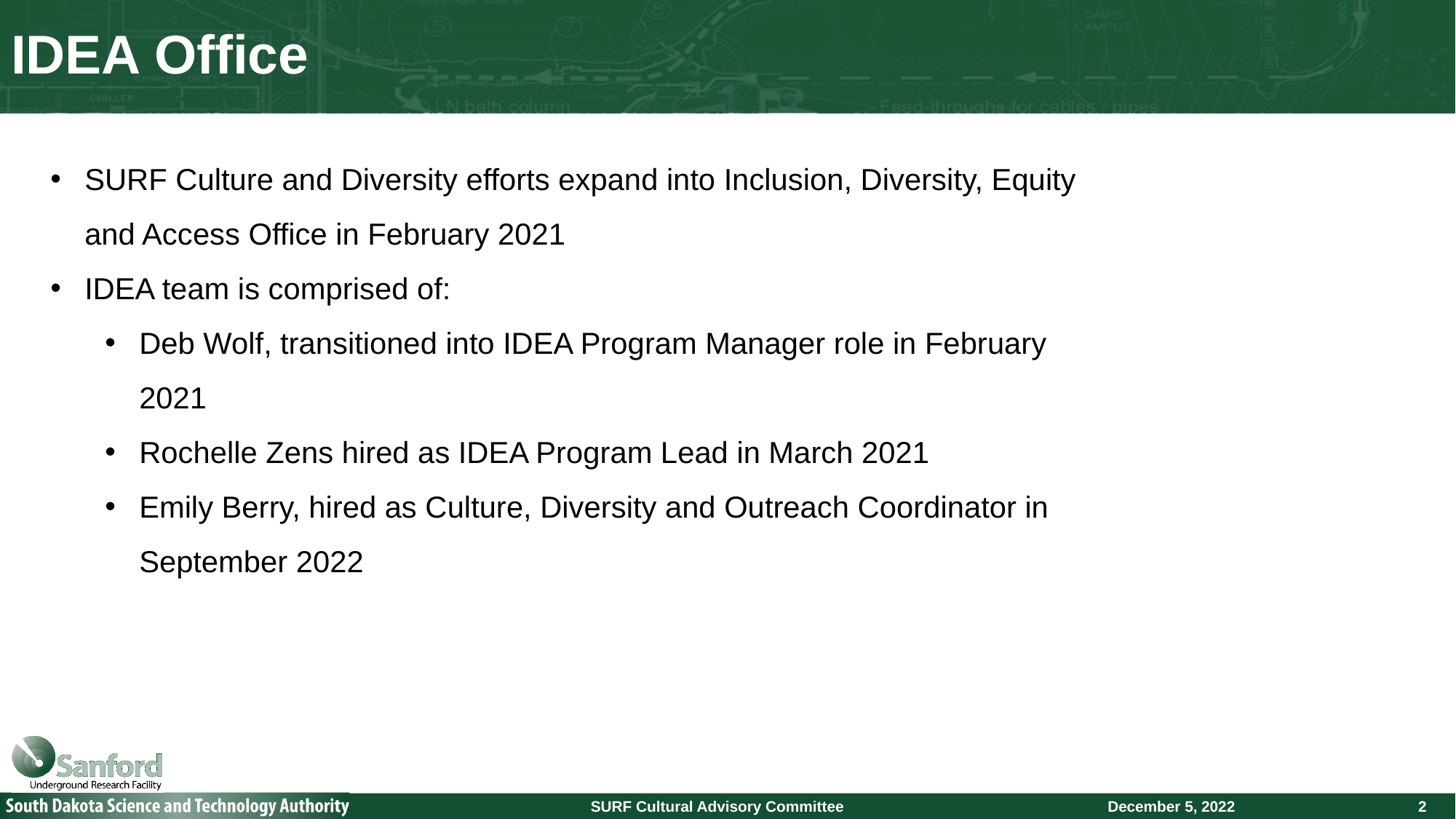

# IDEA Office
SURF Culture and Diversity efforts expand into Inclusion, Diversity, Equity and Access Office in February 2021
IDEA team is comprised of:
Deb Wolf, transitioned into IDEA Program Manager role in February 2021
Rochelle Zens hired as IDEA Program Lead in March 2021
Emily Berry, hired as Culture, Diversity and Outreach Coordinator in September 2022

2
SURF Cultural Advisory Committee
December 5, 2022